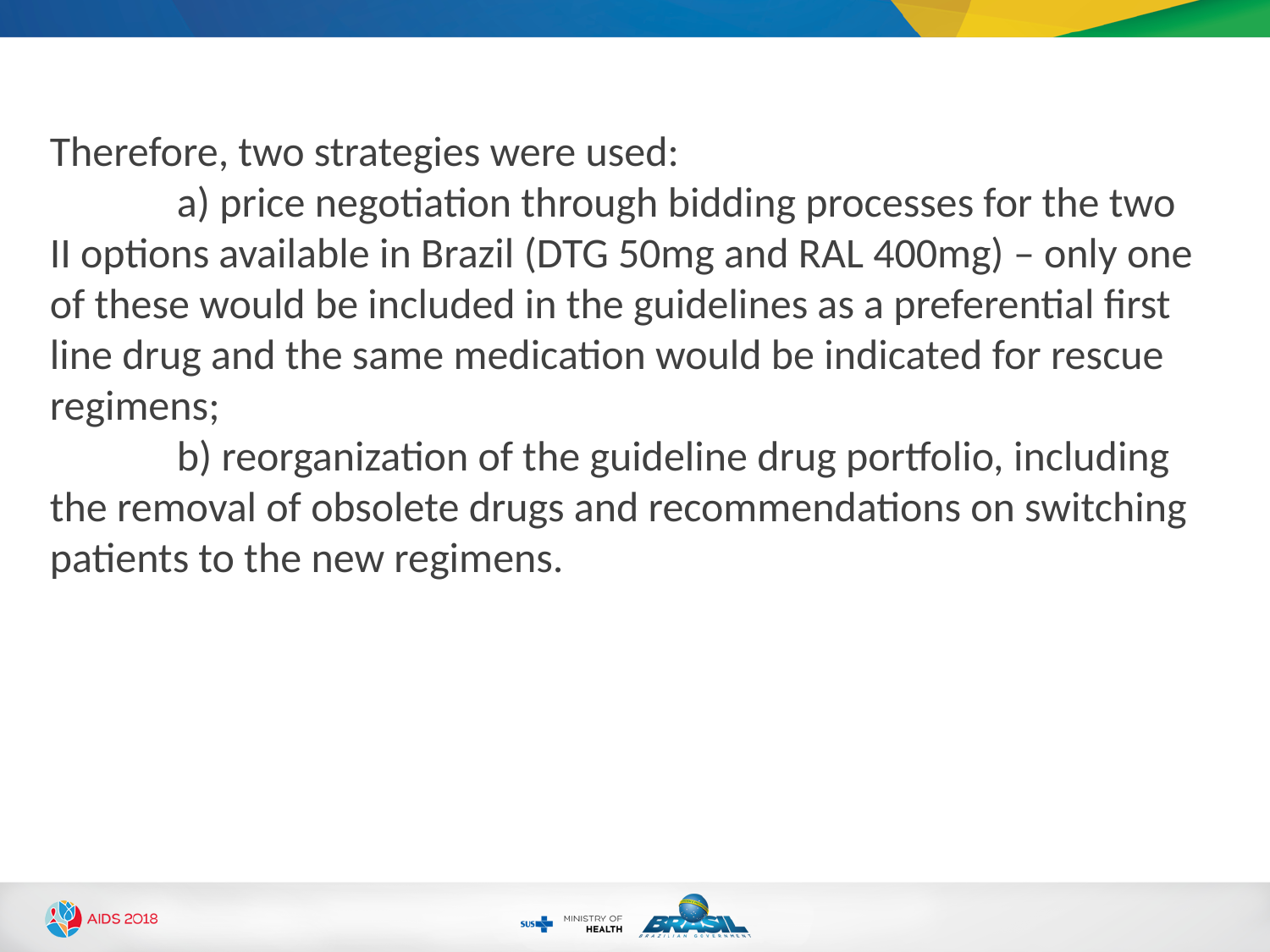

Therefore, two strategies were used:
	a) price negotiation through bidding processes for the two II options available in Brazil (DTG 50mg and RAL 400mg) – only one of these would be included in the guidelines as a preferential first line drug and the same medication would be indicated for rescue regimens;
	b) reorganization of the guideline drug portfolio, including the removal of obsolete drugs and recommendations on switching patients to the new regimens.